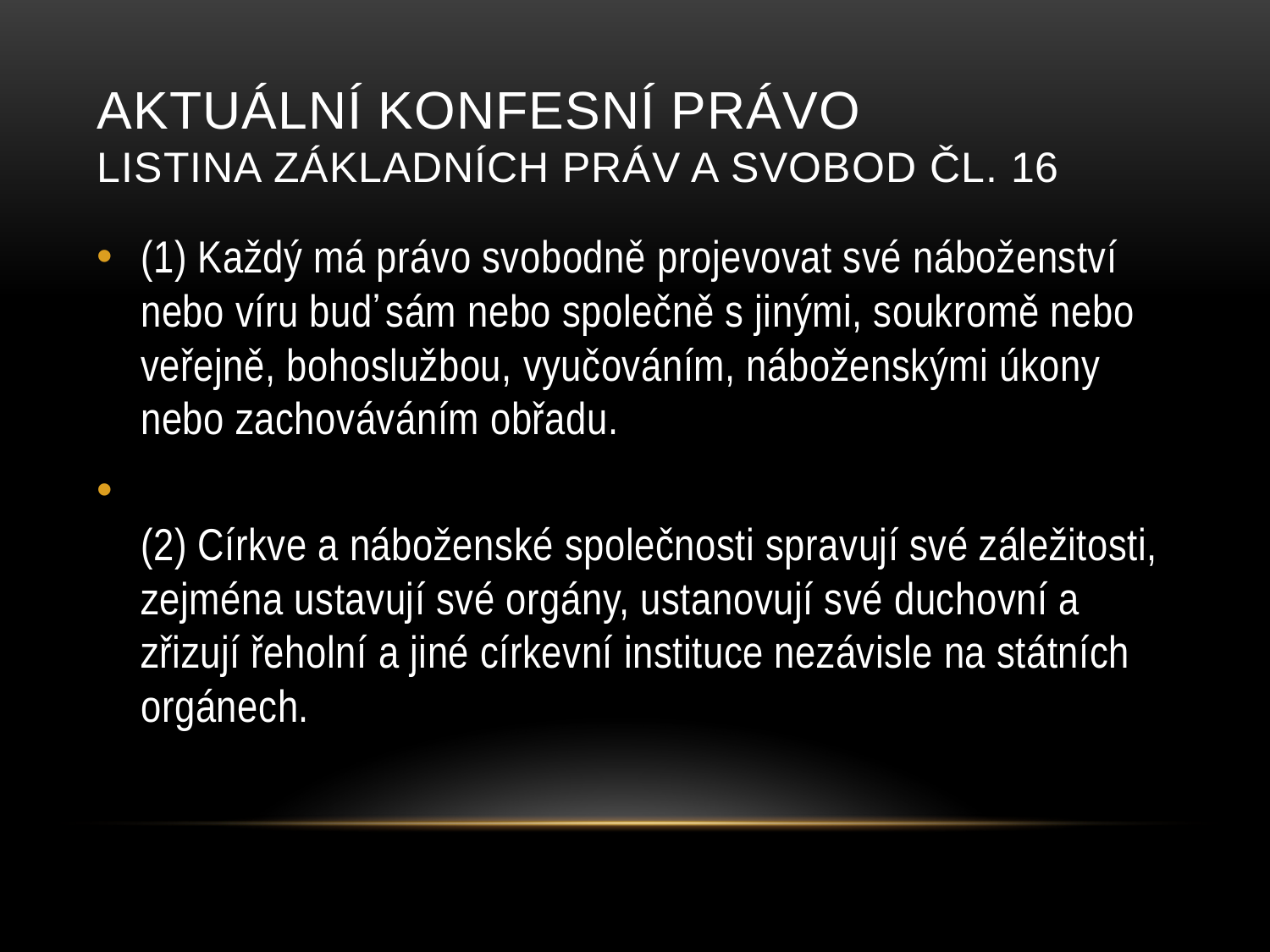

# AKTUÁLNí konfesní právo Listina základních práv a svobod čl. 16
(1) Každý má právo svobodně projevovat své náboženství nebo víru buď sám nebo společně s jinými, soukromě nebo veřejně, bohoslužbou, vyučováním, náboženskými úkony nebo zachováváním obřadu.
(2) Církve a náboženské společnosti spravují své záležitosti, zejména ustavují své orgány, ustanovují své duchovní a zřizují řeholní a jiné církevní instituce nezávisle na státních orgánech.